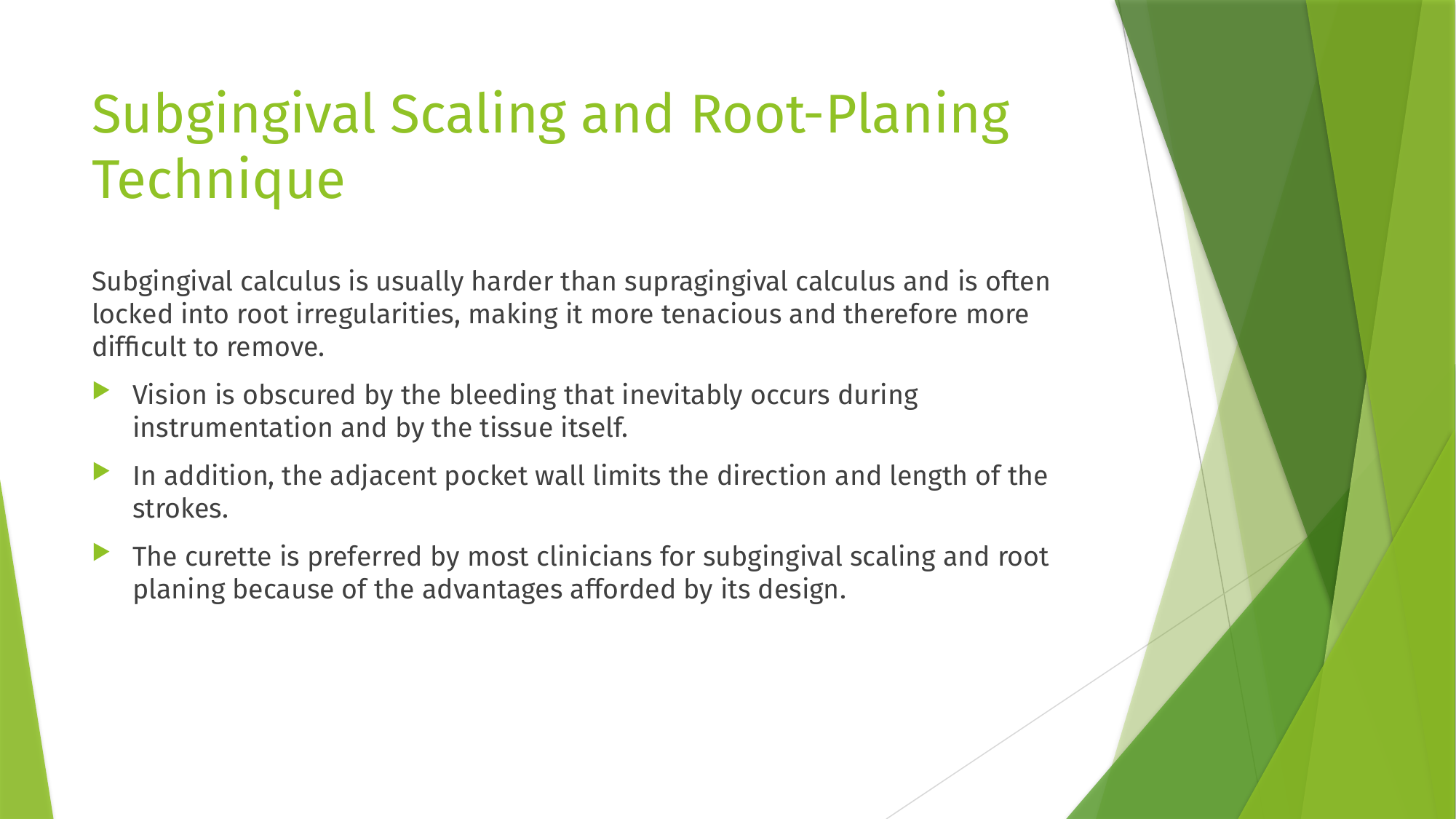

# Subgingival Scaling and Root-Planing Technique
Subgingival calculus is usually harder than supragingival calculus and is often locked into root irregularities, making it more tenacious and therefore more difficult to remove.
Vision is obscured by the bleeding that inevitably occurs during instrumentation and by the tissue itself.
In addition, the adjacent pocket wall limits the direction and length of the strokes.
The curette is preferred by most clinicians for subgingival scaling and root planing because of the advantages afforded by its design.